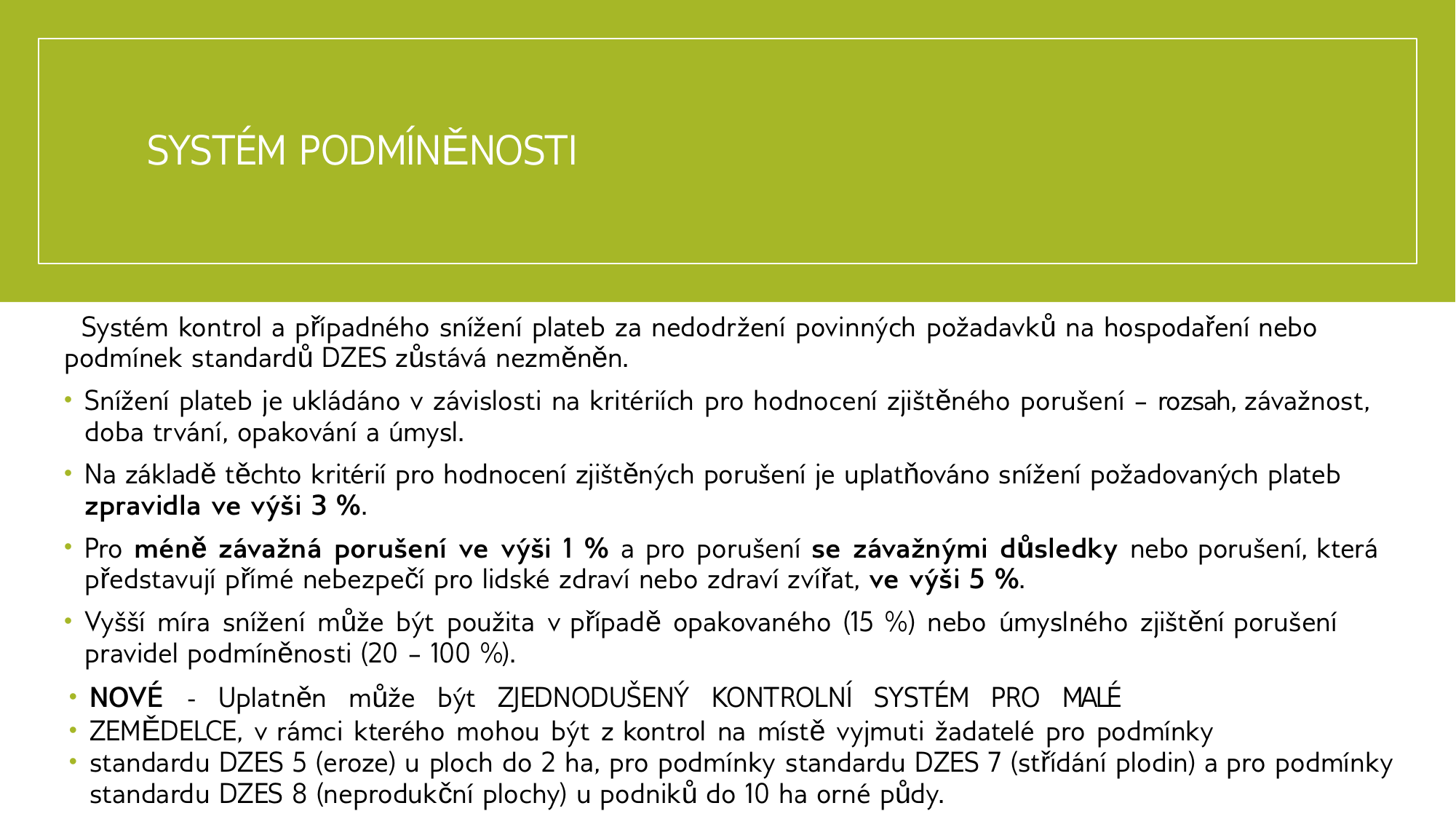

# SYSTÉM PODMÍNĚNOSTI

  Systém kontrol a případného snížení plateb za nedodržení povinných požadavků na hospodaření nebo podmínek standardů DZES zůstává nezměněn.
Snížení plateb je ukládáno v závislosti na kritériích pro hodnocení zjištěného porušení – rozsah, závažnost, doba trvání, opakování a úmysl.
Na základě těchto kritérií pro hodnocení zjištěných porušení je uplatňováno snížení požadovaných plateb zpravidla ve výši 3 %.
Pro méně závažná porušení ve výši 1 % a pro porušení se závažnými důsledky nebo porušení, která představují přímé nebezpečí pro lidské zdraví nebo zdraví zvířat, ve výši 5 %.
Vyšší míra snížení může být použita v případě opakovaného (15 %) nebo úmyslného zjištění porušení pravidel podmíněnosti (20 – 100 %).
NOVÉ  -  Uplatněn  může  být  ZJEDNODUŠENÝ  KONTROLNÍ  SYSTÉM  PRO  MALÉ
ZEMĚDELCE, v rámci kterého mohou být z kontrol na místě vyjmuti žadatelé pro podmínky
standardu DZES 5 (eroze) u ploch do 2 ha, pro podmínky standardu DZES 7 (střídání plodin) a pro podmínky standardu DZES 8 (neprodukční plochy) u podniků do 10 ha orné půdy.